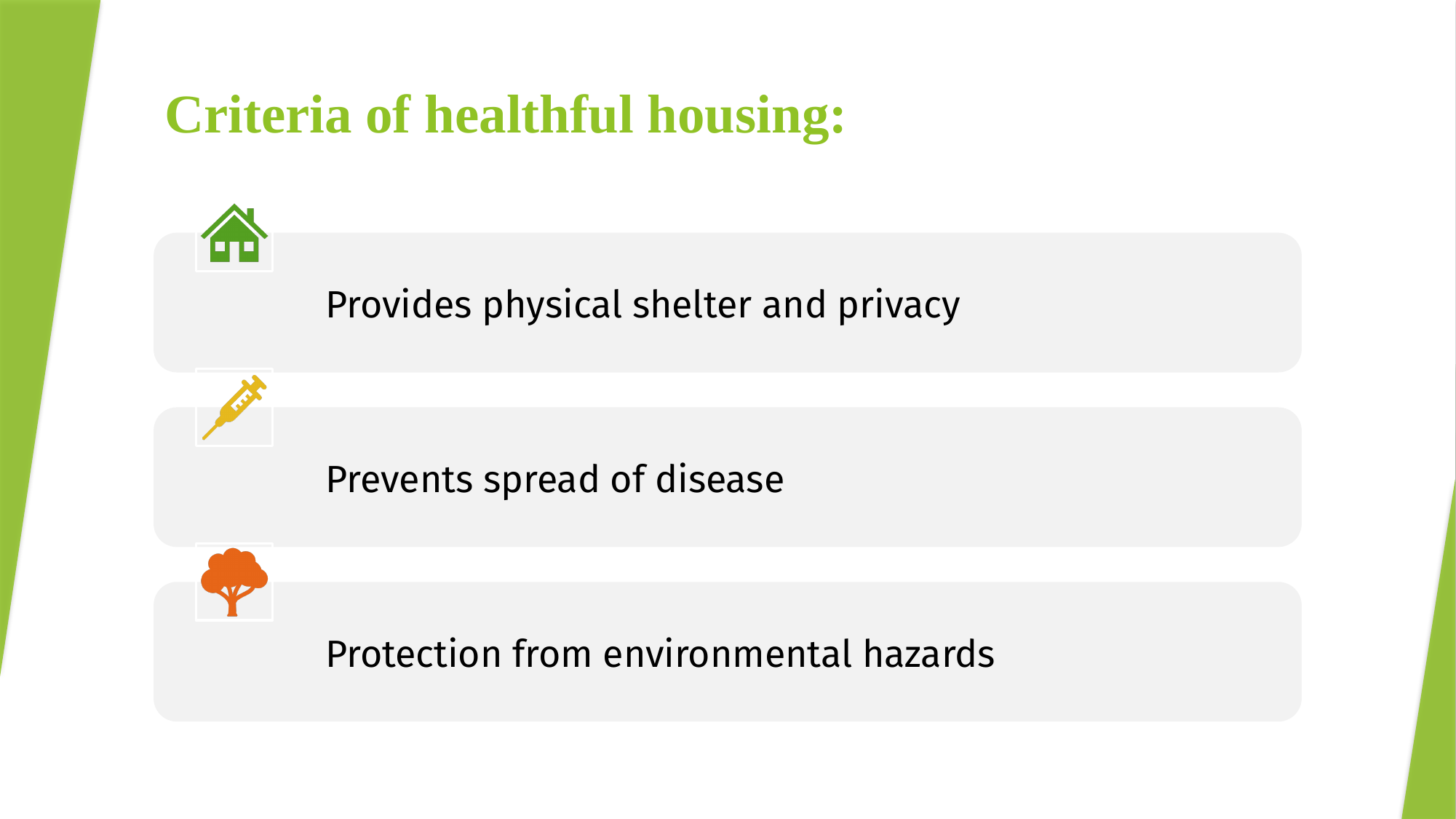

# Criteria of healthful housing:
Provides physical shelter and privacy
Prevents spread of disease
Protection from environmental hazards